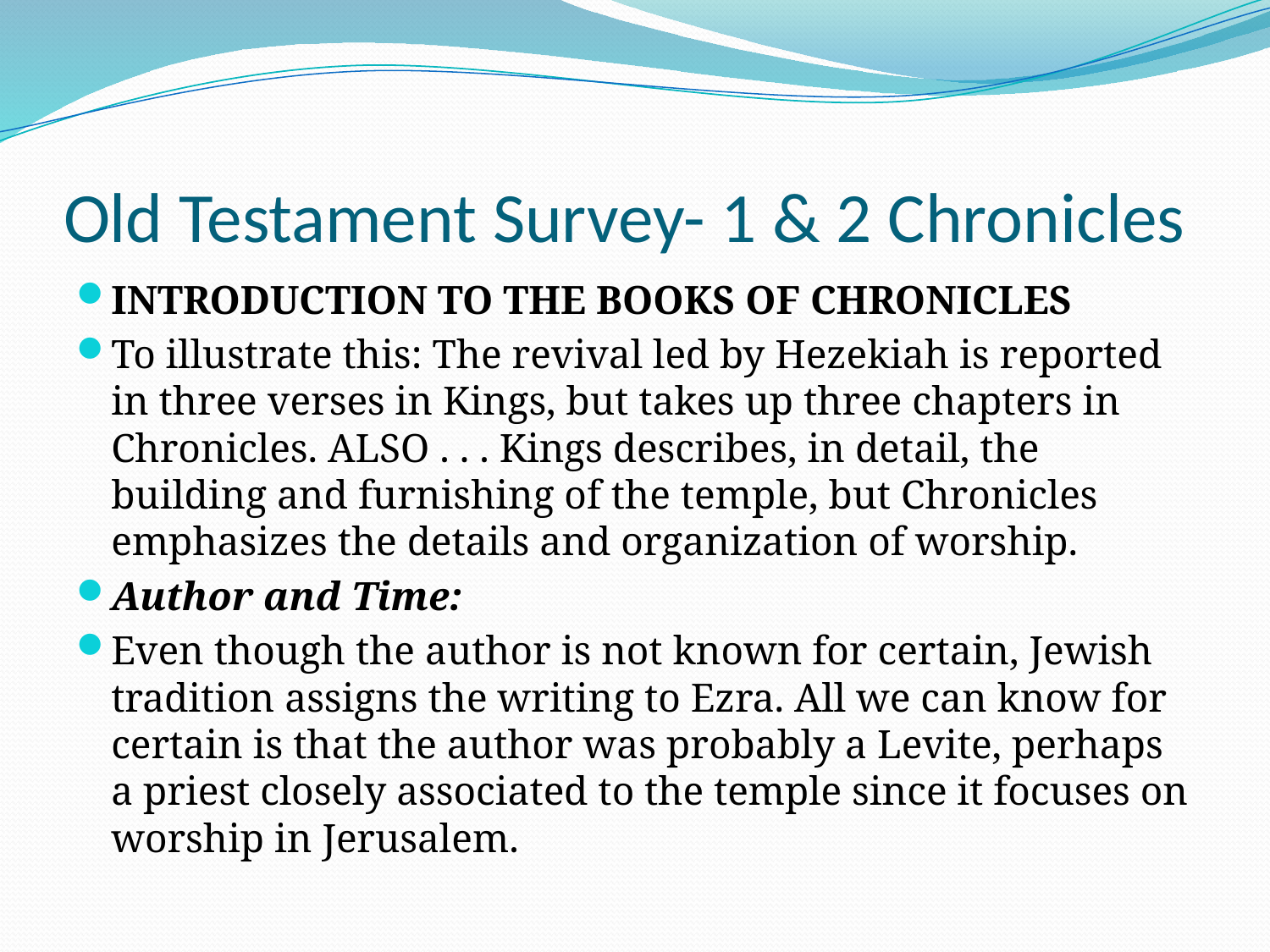

# Old Testament Survey- 1 & 2 Chronicles
INTRODUCTION TO THE BOOKS OF CHRONICLES
To illustrate this: The revival led by Hezekiah is reported in three verses in Kings, but takes up three chapters in Chronicles. ALSO . . . Kings describes, in detail, the building and furnishing of the temple, but Chronicles emphasizes the details and organization of worship.
Author and Time:
Even though the author is not known for certain, Jewish tradition assigns the writing to Ezra. All we can know for certain is that the author was probably a Levite, perhaps a priest closely associated to the temple since it focuses on worship in Jerusalem.